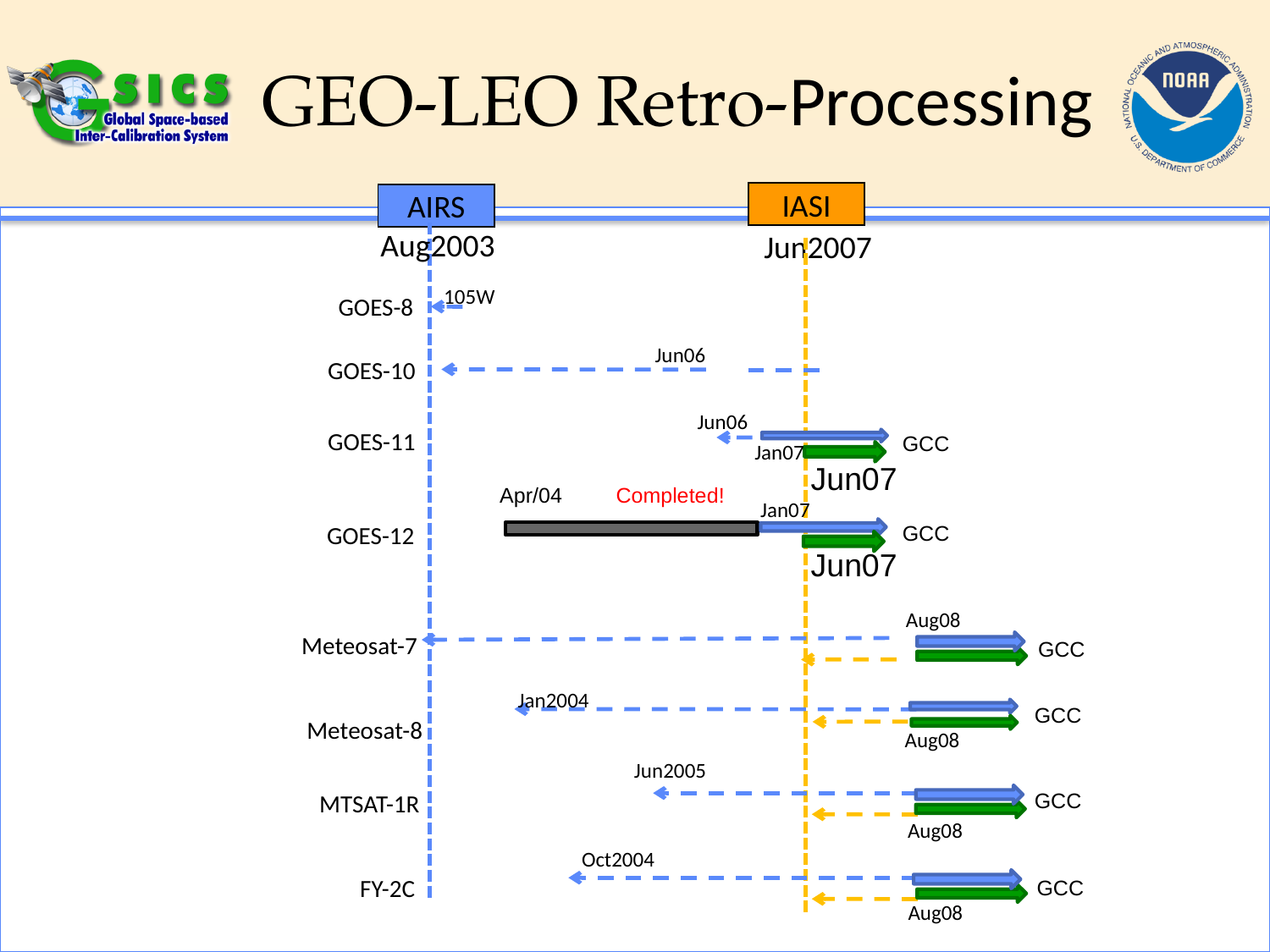

GEO-LEO Retro-Processing
IASI
AIRS
Aug2003
Jun2007
105W
GOES-8
Jun06
GOES-10
Jun06
GOES-11
GCC

Jan07

Jun07
Apr/04
Completed!
Jan07
GOES-12
GCC

Jun07
Aug08
Meteosat-7
GCC

Jan2004
GCC

Meteosat-8

Aug08
Jun2005
GCC
MTSAT-1R

Aug08
Oct2004
FY-2C
GCC

Aug08